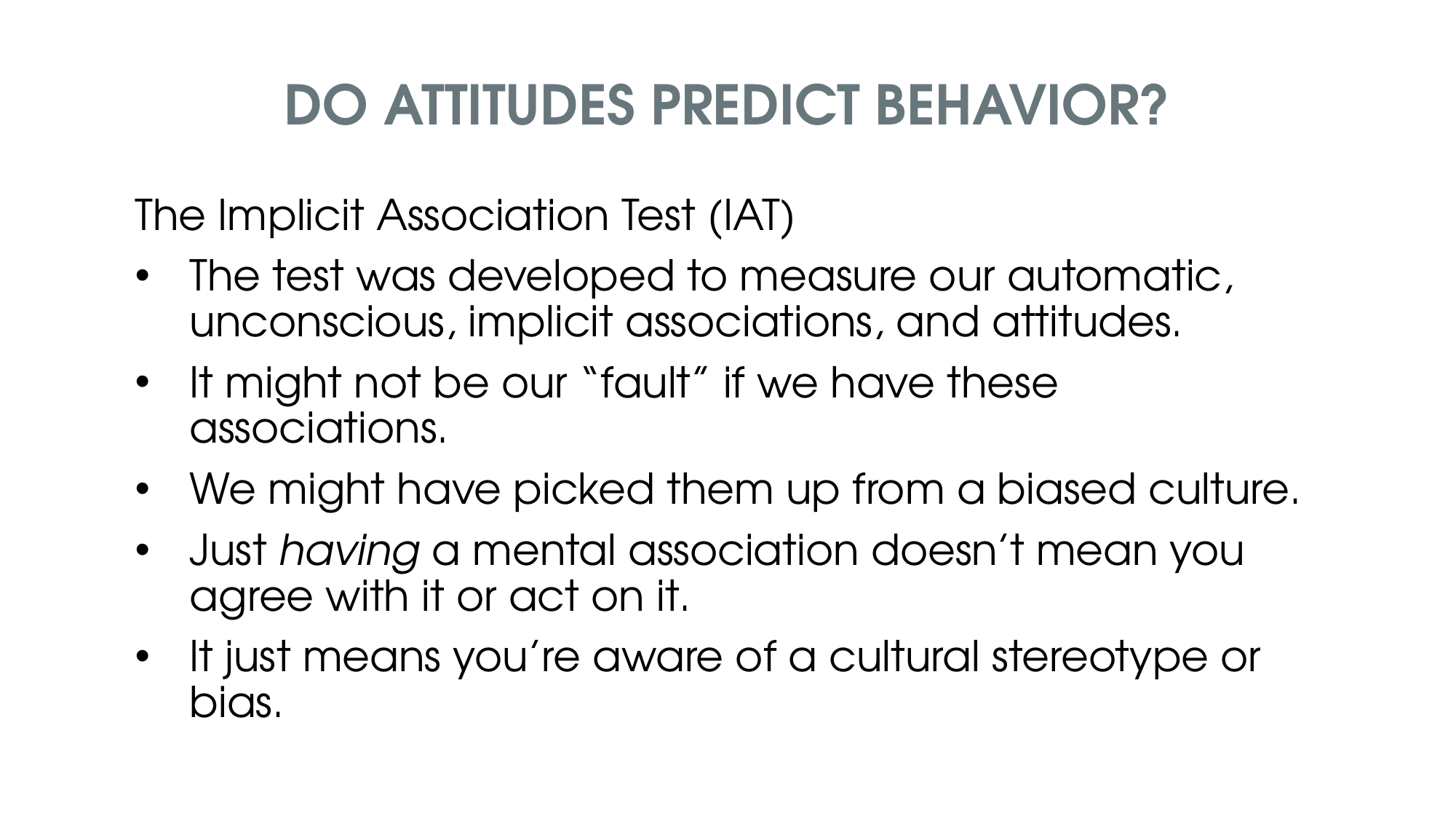

# DO ATTITUDES PREDICT BEHAVIOR?
The Implicit Association Test (IAT)
The test was developed to measure our automatic, unconscious, implicit associations, and attitudes.
It might not be our “fault” if we have these associations.
We might have picked them up from a biased culture.
Just having a mental association doesn’t mean you agree with it or act on it.
It just means you’re aware of a cultural stereotype or bias.